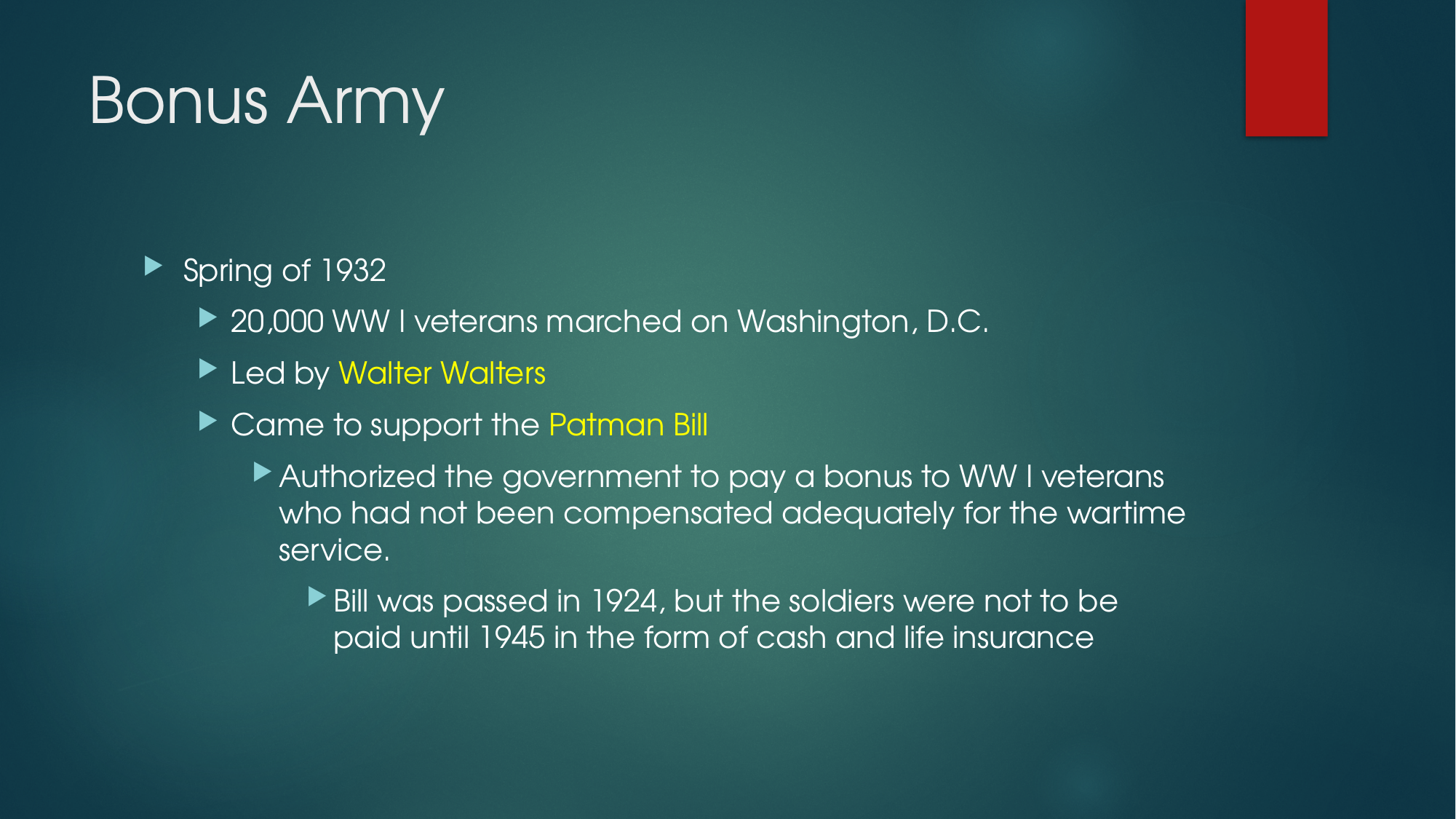

# Bonus Army
Spring of 1932
20,000 WW I veterans marched on Washington, D.C.
Led by Walter Walters
Came to support the Patman Bill
Authorized the government to pay a bonus to WW I veterans who had not been compensated adequately for the wartime service.
Bill was passed in 1924, but the soldiers were not to be paid until 1945 in the form of cash and life insurance